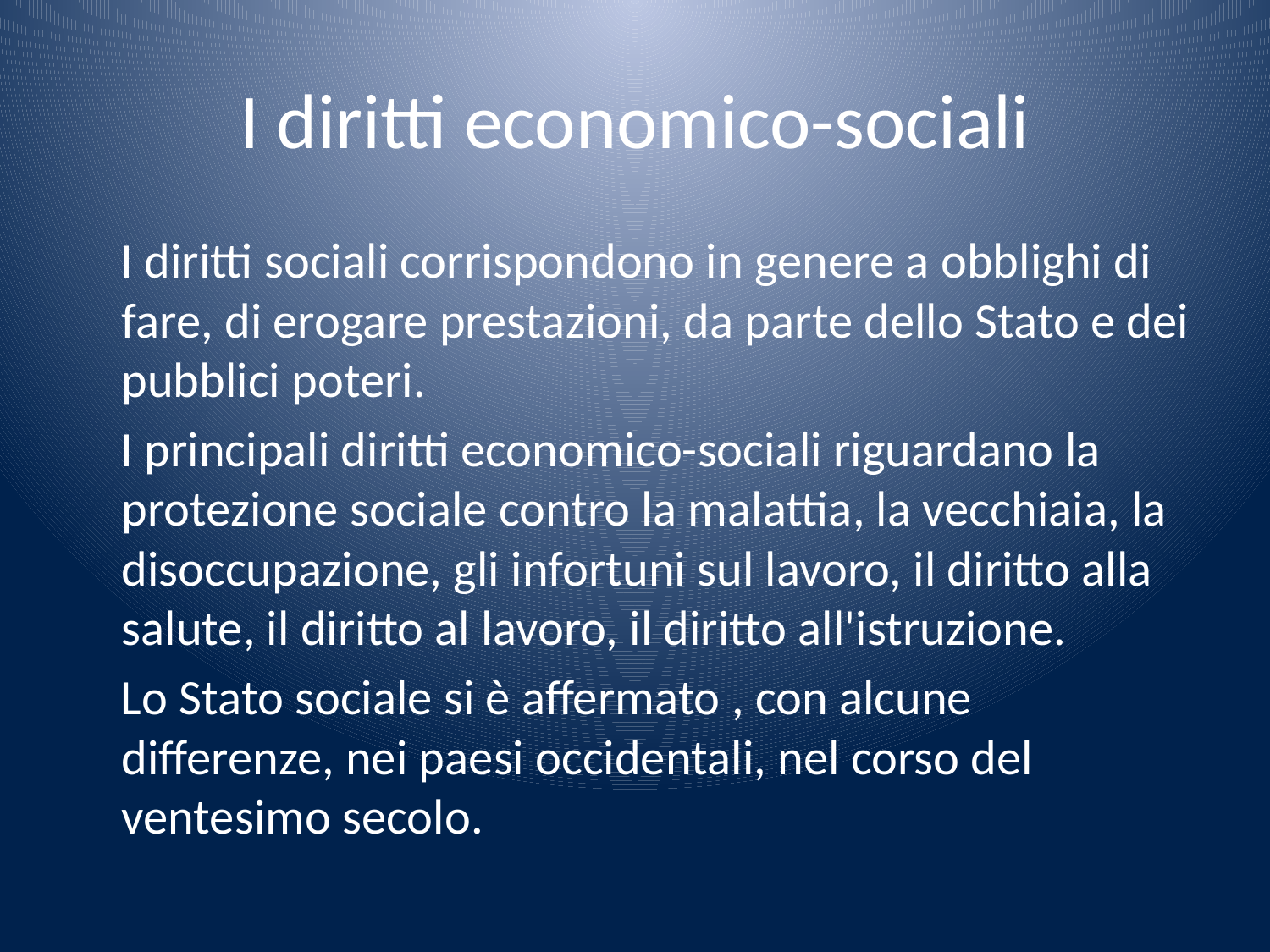

# I diritti economico-sociali
    I diritti sociali corrispondono in genere a obblighi di fare, di erogare prestazioni, da parte dello Stato e dei pubblici poteri.
    I principali diritti economico-sociali riguardano la protezione sociale contro la malattia, la vecchiaia, la disoccupazione, gli infortuni sul lavoro, il diritto alla salute, il diritto al lavoro, il diritto all'istruzione.
    Lo Stato sociale si è affermato , con alcune differenze, nei paesi occidentali, nel corso del ventesimo secolo.